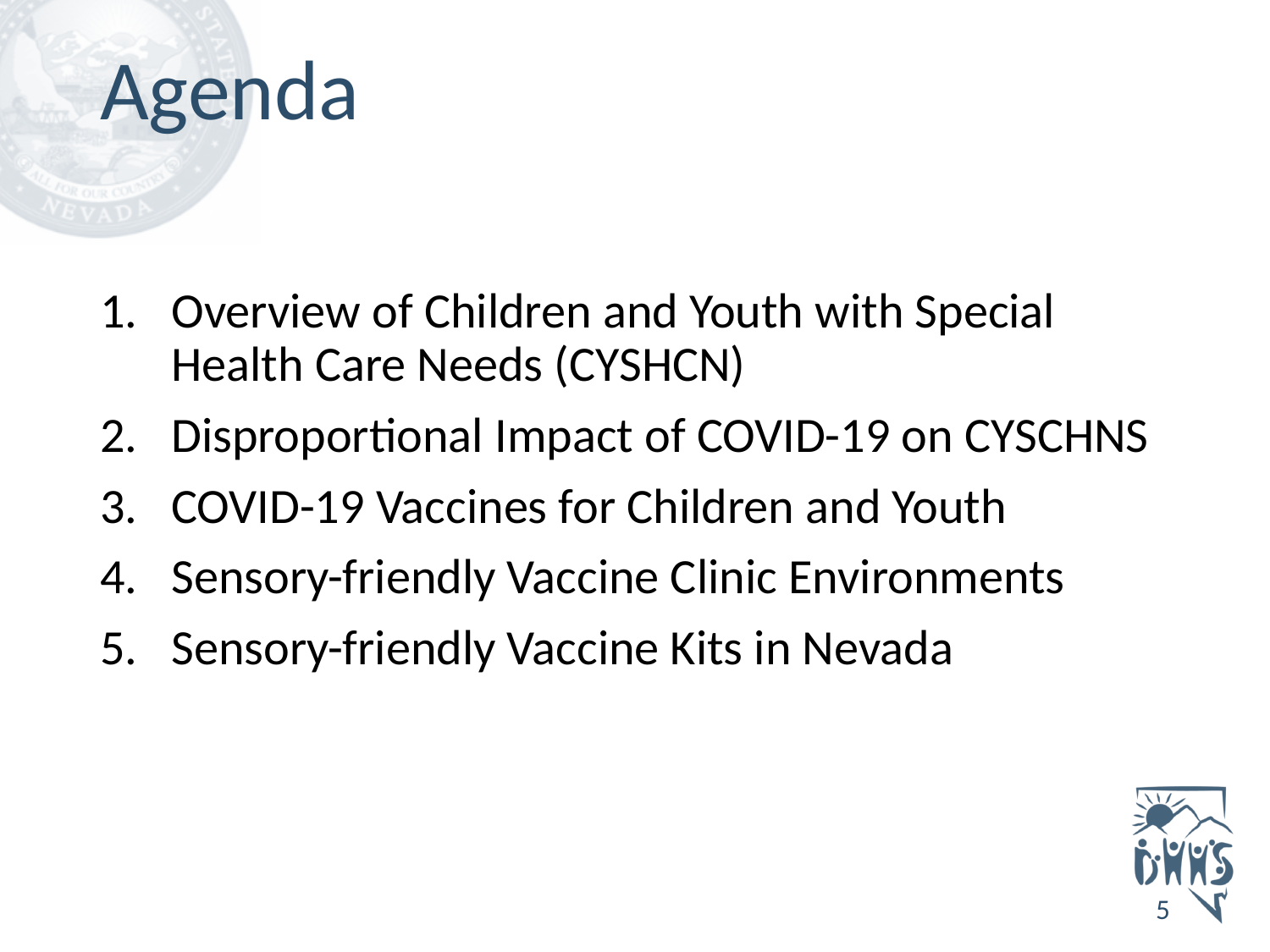

Overview of Children and Youth with Special Health Care Needs (CYSHCN)
Disproportional Impact of COVID-19 on CYSCHNS
COVID-19 Vaccines for Children and Youth
Sensory-friendly Vaccine Clinic Environments
Sensory-friendly Vaccine Kits in Nevada
5